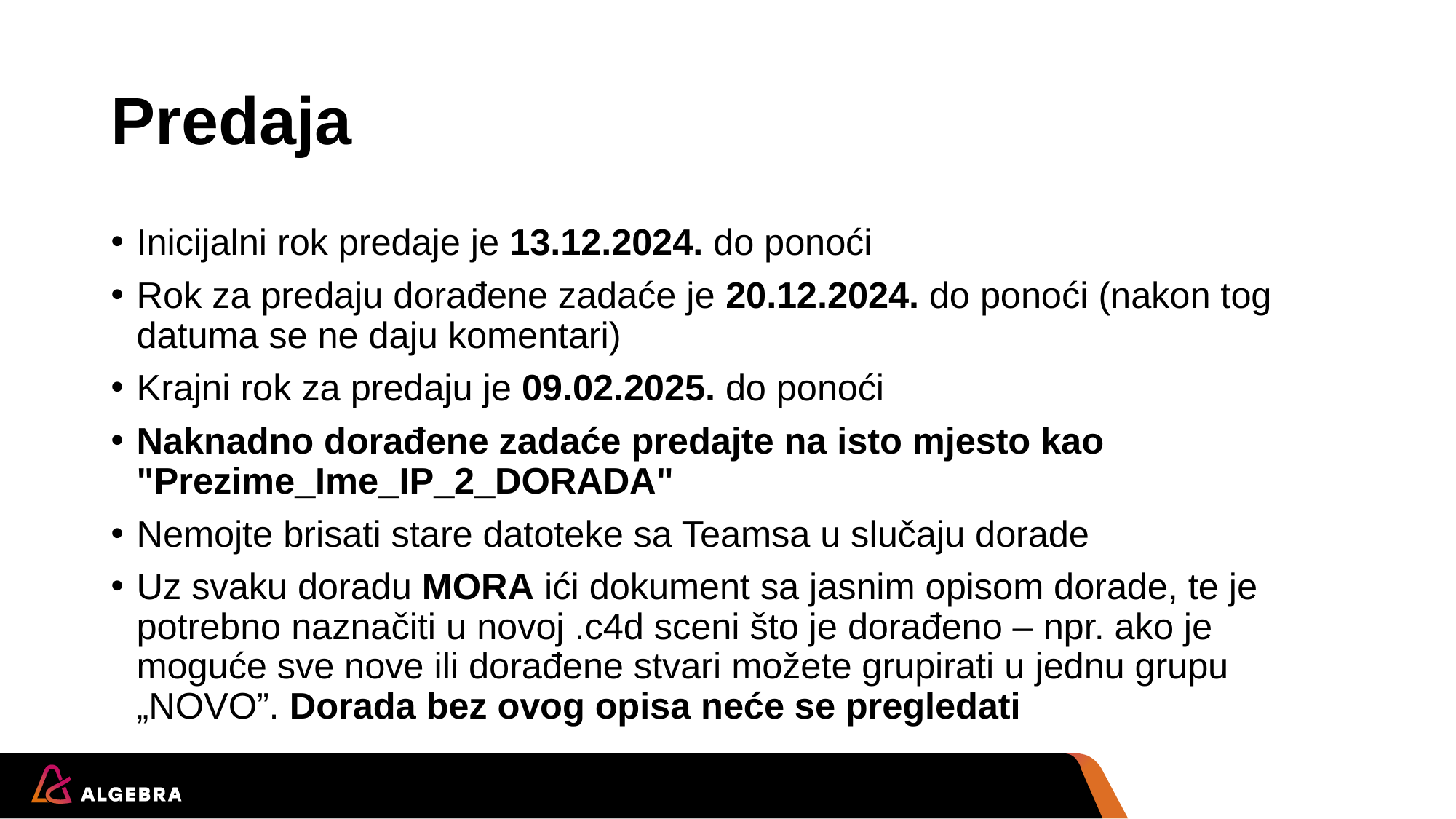

# Predaja
Inicijalni rok predaje je 13.12.2024. do ponoći
Rok za predaju dorađene zadaće je 20.12.2024. do ponoći (nakon tog datuma se ne daju komentari)
Krajni rok za predaju je 09.02.2025. do ponoći
Naknadno dorađene zadaće predajte na isto mjesto kao "Prezime_Ime_IP_2_DORADA"
Nemojte brisati stare datoteke sa Teamsa u slučaju dorade
Uz svaku doradu MORA ići dokument sa jasnim opisom dorade, te je potrebno naznačiti u novoj .c4d sceni što je dorađeno – npr. ako je moguće sve nove ili dorađene stvari možete grupirati u jednu grupu „NOVO”. Dorada bez ovog opisa neće se pregledati